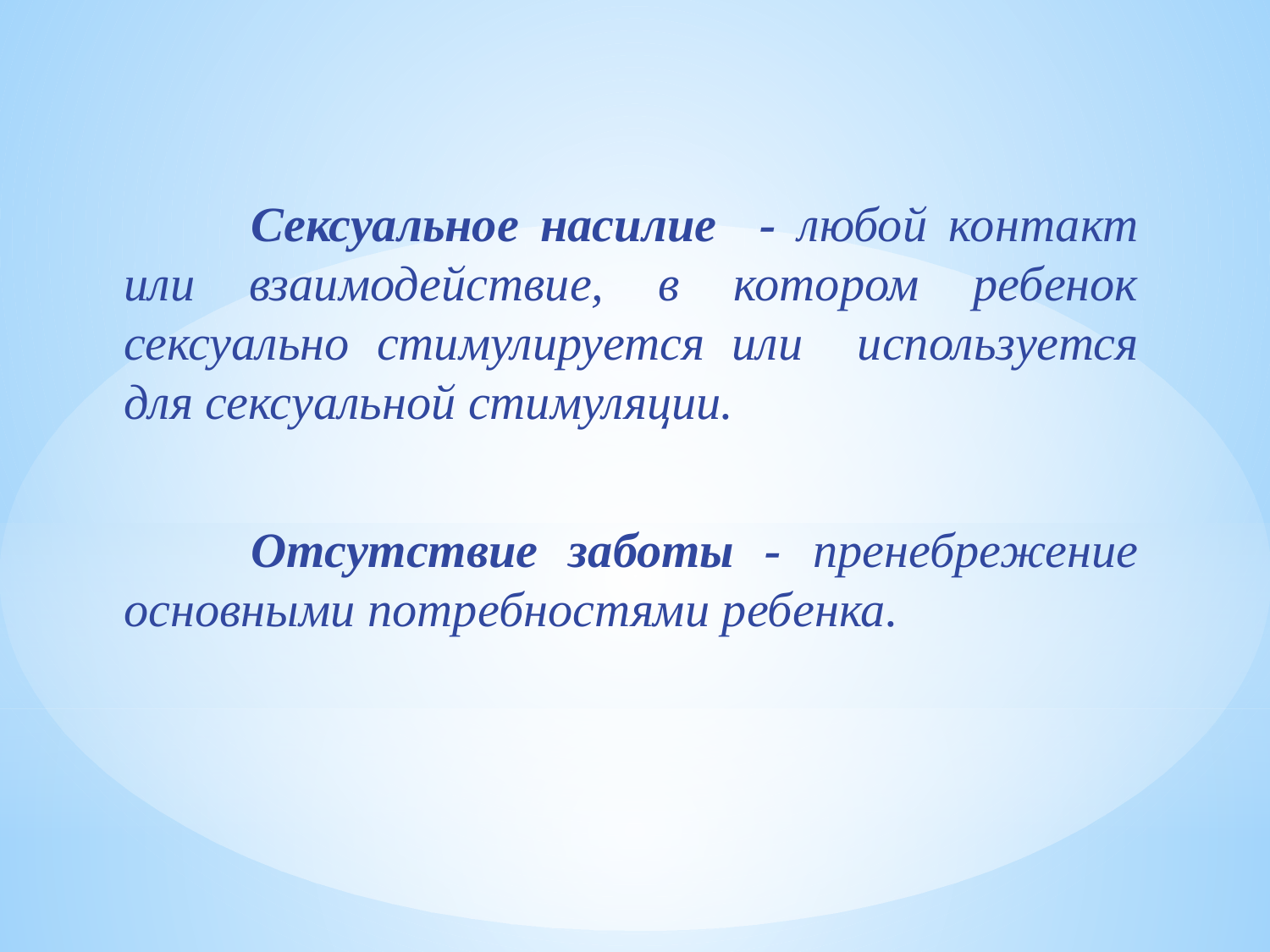

Сексуальное насилие  - любой контакт или взаимодействие, в котором ребенок сексуально стимулируется или  используется для сексуальной стимуляции.

	Отсутствие заботы - пренебрежение основными потребностями ребенка.

#